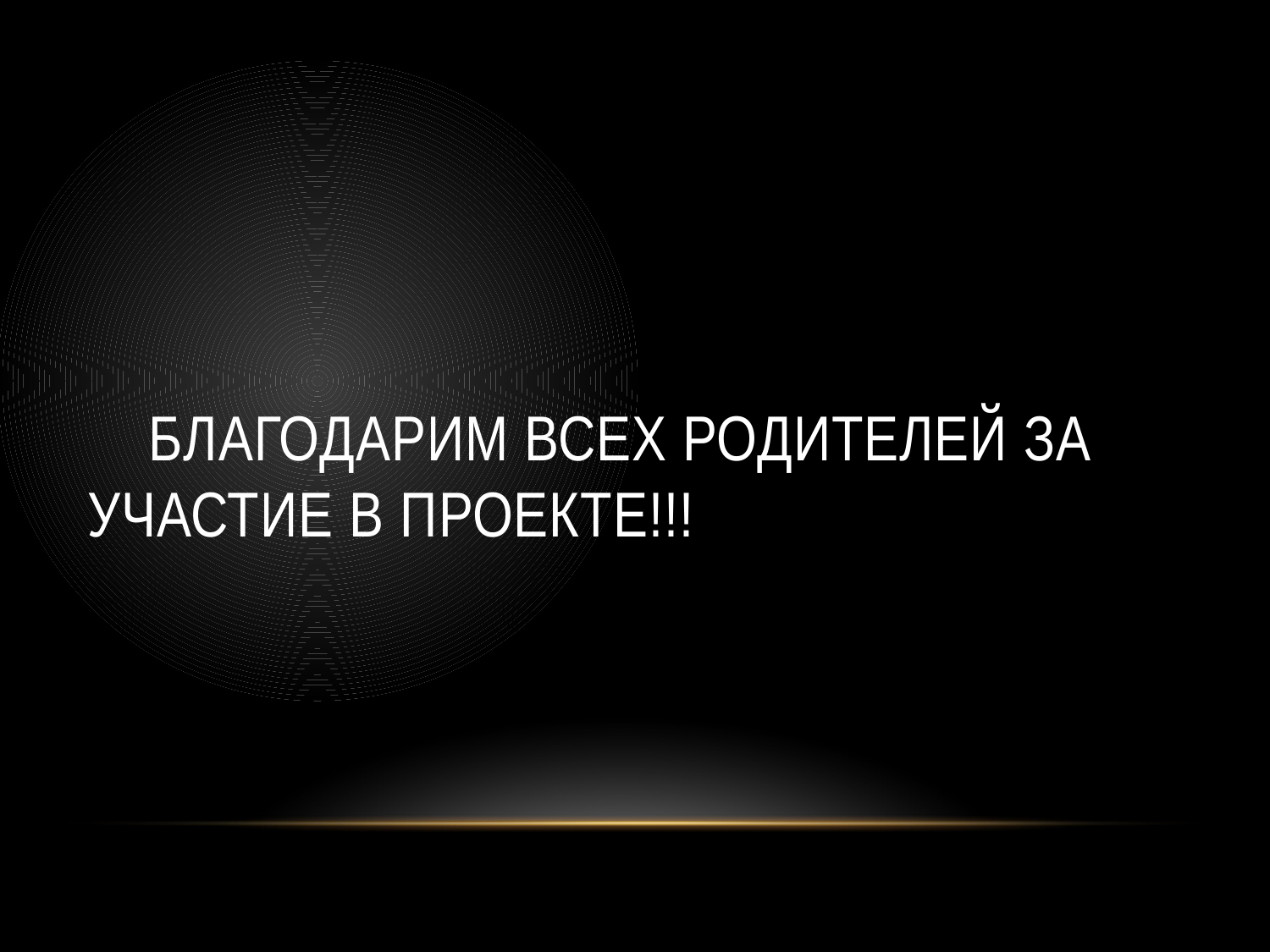

# Благодарим всех родителей за участие в проекте!!!